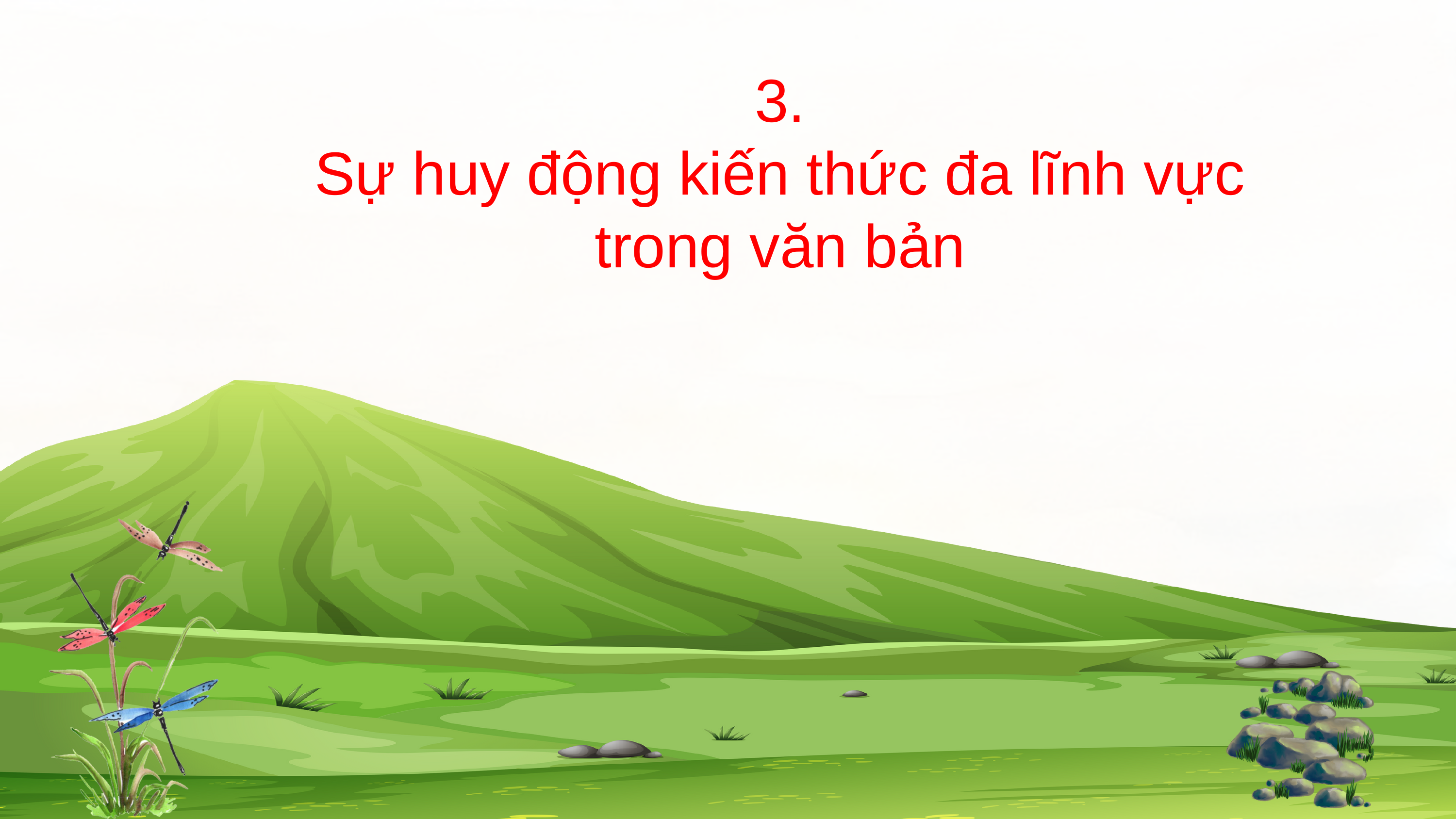

3.
Sự huy động kiến thức đa lĩnh vực
trong văn bản